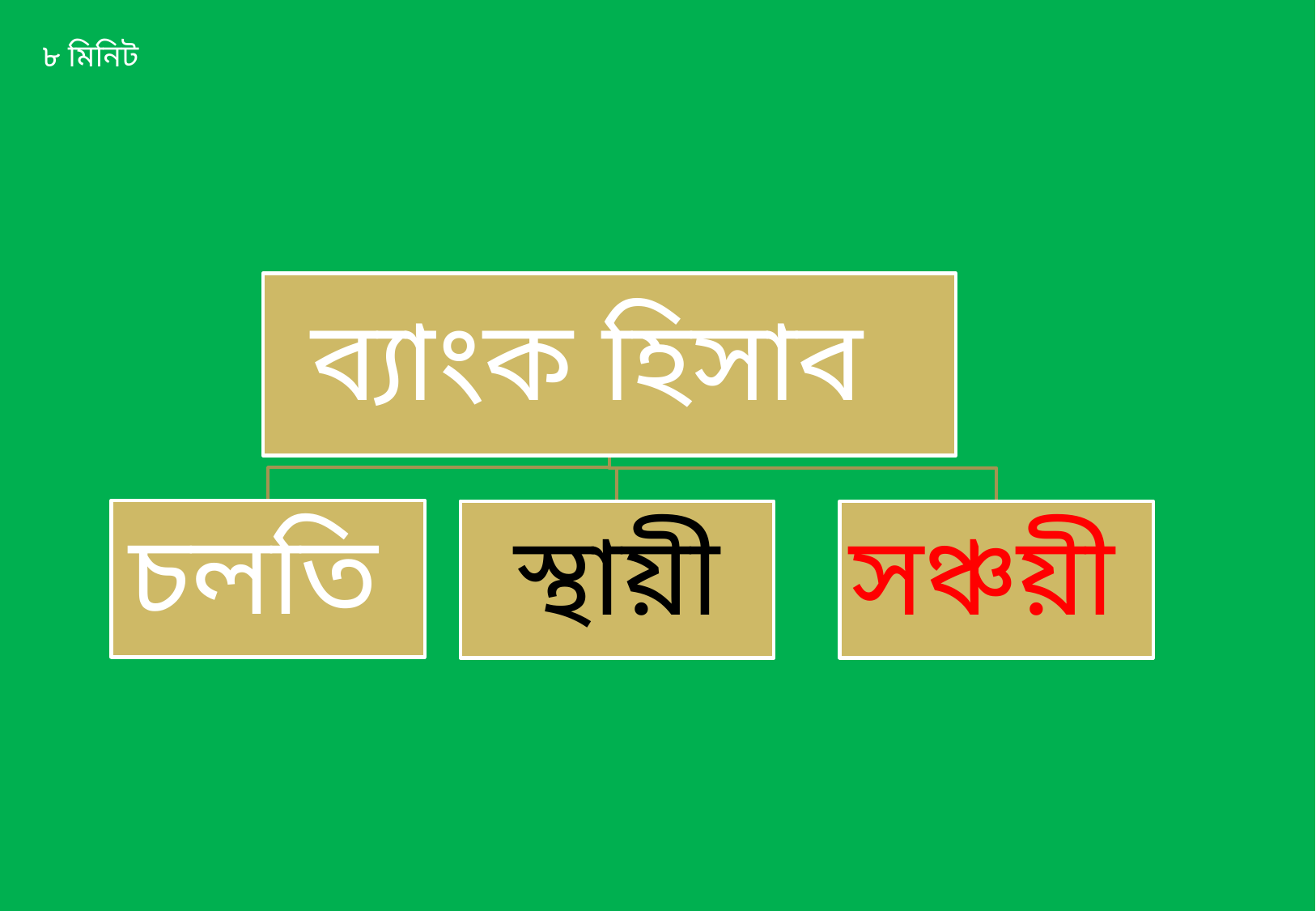

৮ মিনিট
ব্যাংক হিসাব
চলতি
স্থায়ী
সঞ্চয়ী